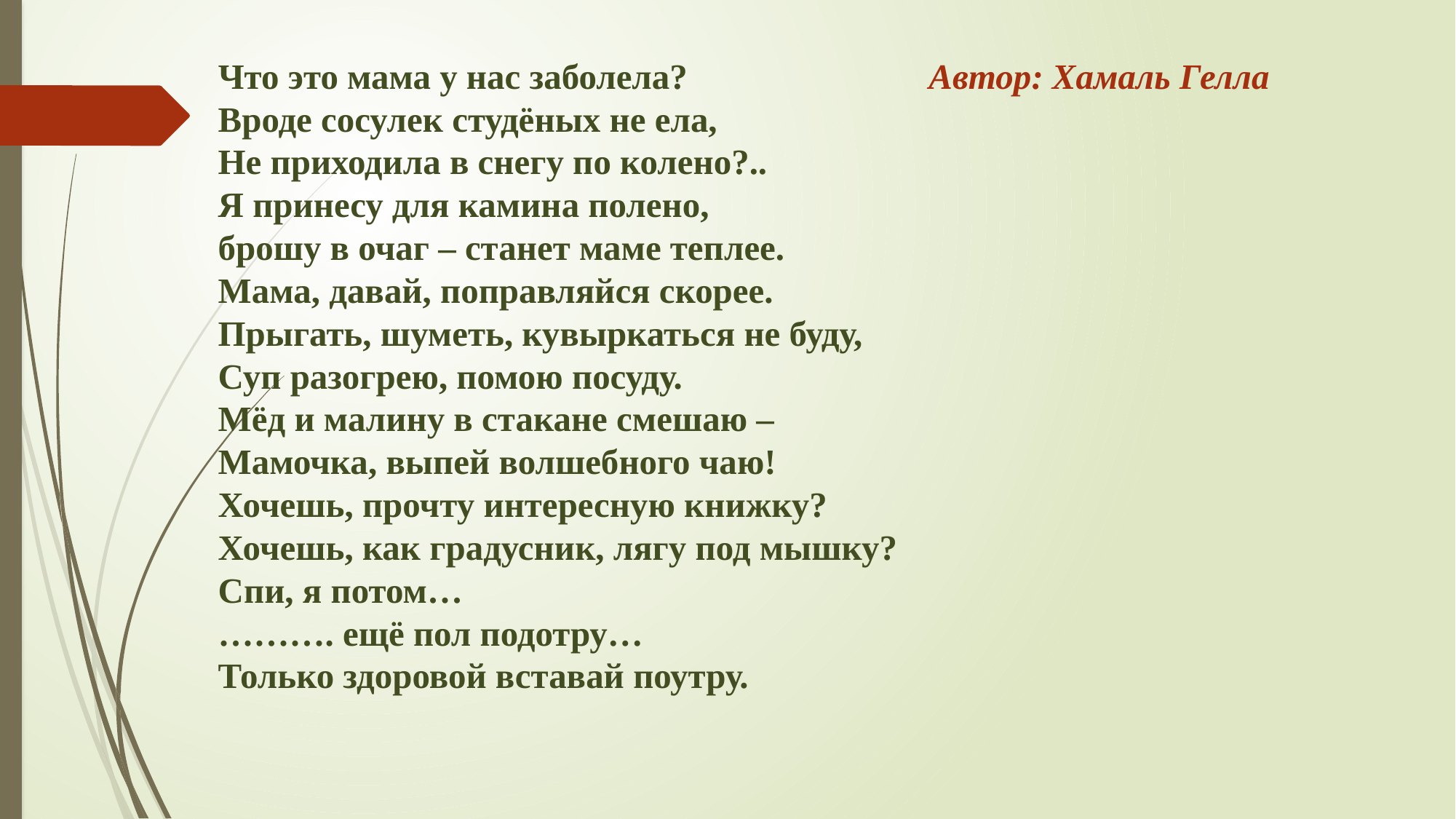

Что это мама у нас заболела?                           Автор: Хамаль Гелла
 Вроде сосулек студёных не ела,
 Не приходила в снегу по колено?..
 Я принесу для камина полено,
 брошу в очаг – станет маме теплее.
 Мама, давай, поправляйся скорее.
 Прыгать, шуметь, кувыркаться не буду,
 Суп разогрею, помою посуду.
 Мёд и малину в стакане смешаю – 
 Мамочка, выпей волшебного чаю!
 Хочешь, прочту интересную книжку?
 Хочешь, как градусник, лягу под мышку?
 Спи, я потом…
 ………. ещё пол подотру…
 Только здоровой вставай поутру.